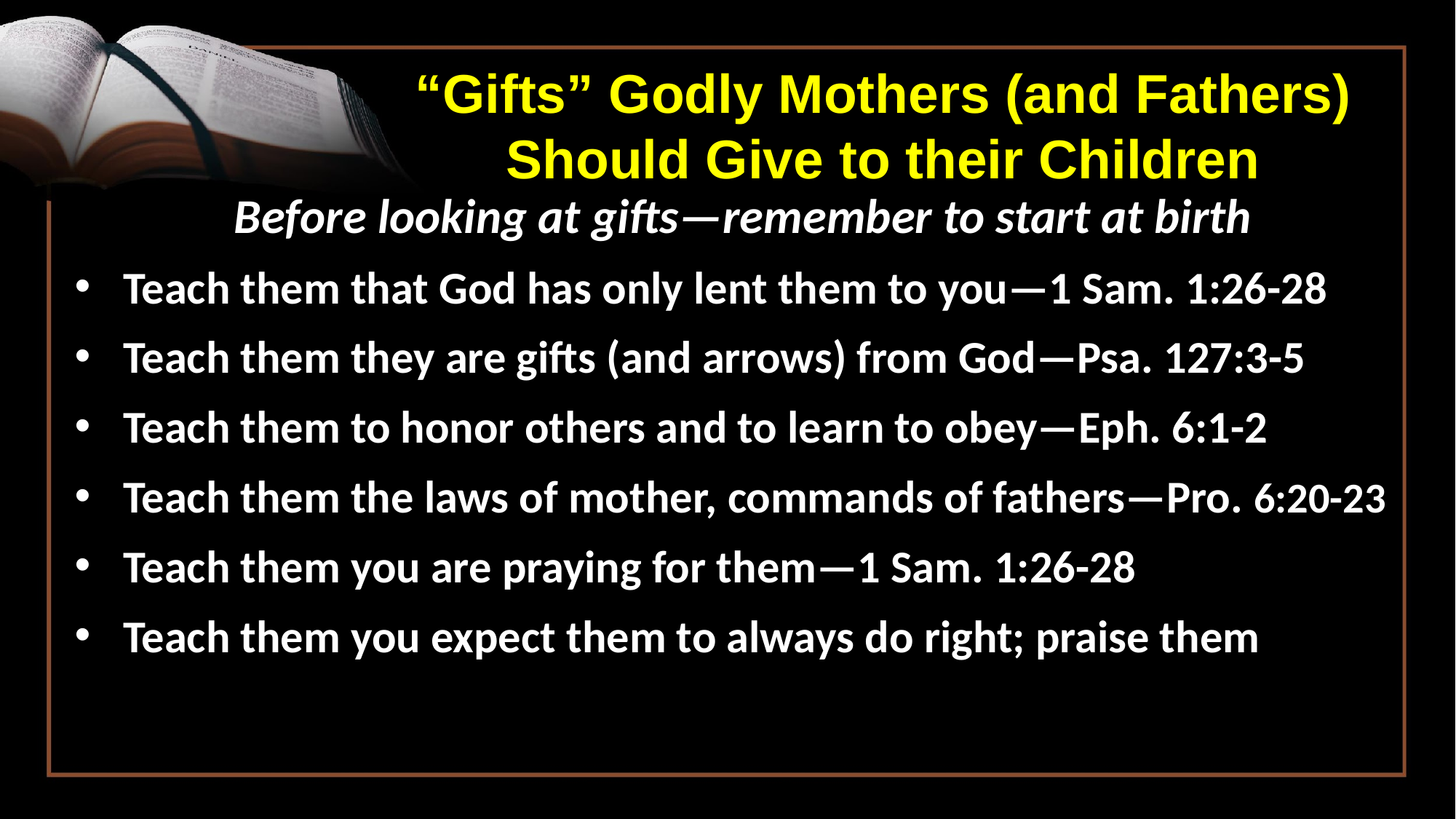

# “Gifts” Godly Mothers (and Fathers) Should Give to their Children
Before looking at gifts—remember to start at birth
Teach them that God has only lent them to you—1 Sam. 1:26-28
Teach them they are gifts (and arrows) from God—Psa. 127:3-5
Teach them to honor others and to learn to obey—Eph. 6:1-2
Teach them the laws of mother, commands of fathers—Pro. 6:20-23
Teach them you are praying for them—1 Sam. 1:26-28
Teach them you expect them to always do right; praise them